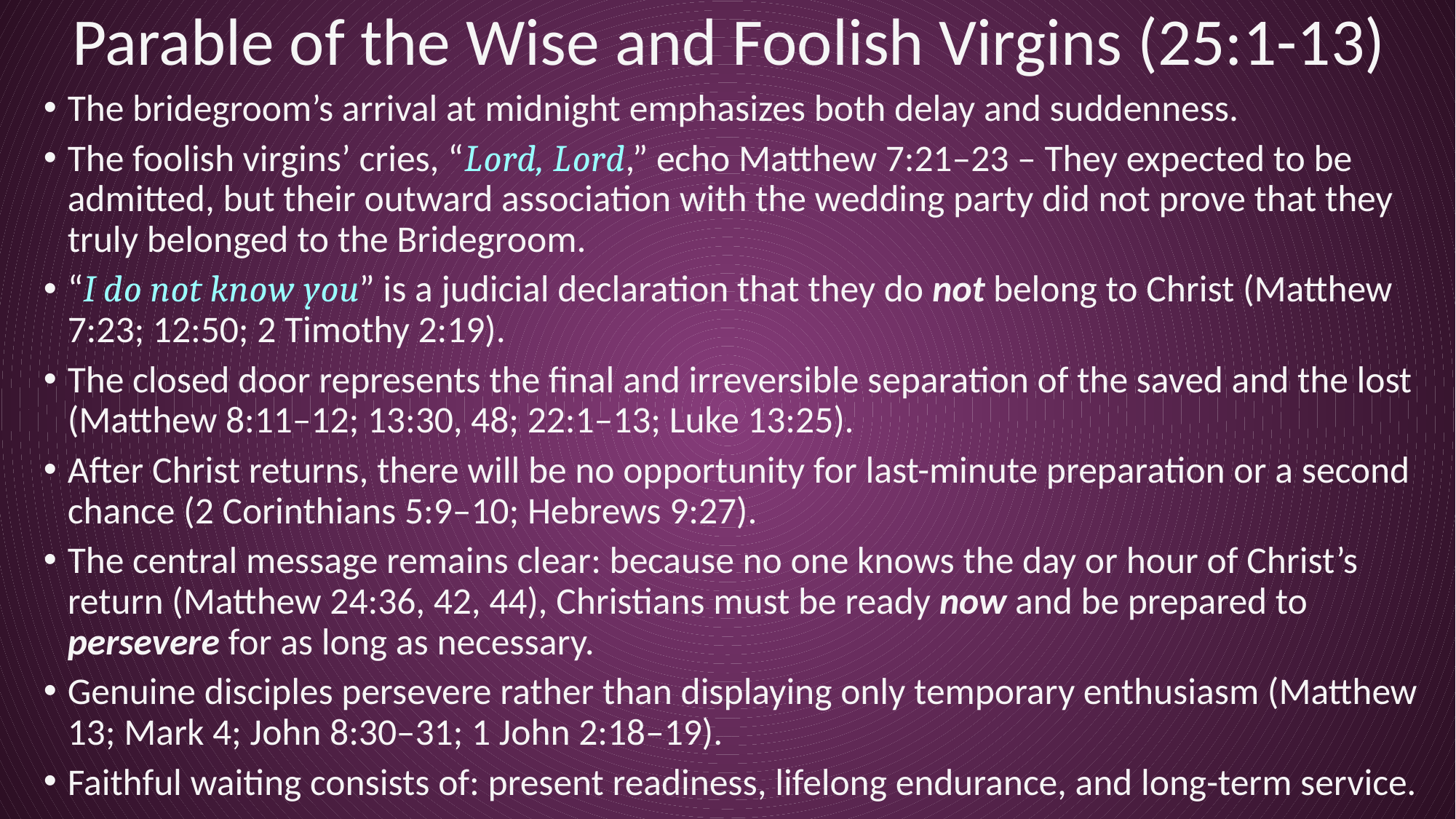

# Parable of the Wise and Foolish Virgins (25:1-13)
The bridegroom’s arrival at midnight emphasizes both delay and suddenness.
The foolish virgins’ cries, “Lord, Lord,” echo Matthew 7:21–23 – They expected to be admitted, but their outward association with the wedding party did not prove that they truly belonged to the Bridegroom.
“I do not know you” is a judicial declaration that they do not belong to Christ (Matthew 7:23; 12:50; 2 Timothy 2:19).
The closed door represents the final and irreversible separation of the saved and the lost (Matthew 8:11–12; 13:30, 48; 22:1–13; Luke 13:25).
After Christ returns, there will be no opportunity for last-minute preparation or a second chance (2 Corinthians 5:9–10; Hebrews 9:27).
The central message remains clear: because no one knows the day or hour of Christ’s return (Matthew 24:36, 42, 44), Christians must be ready now and be prepared to persevere for as long as necessary.
Genuine disciples persevere rather than displaying only temporary enthusiasm (Matthew 13; Mark 4; John 8:30–31; 1 John 2:18–19).
Faithful waiting consists of: present readiness, lifelong endurance, and long-term service.